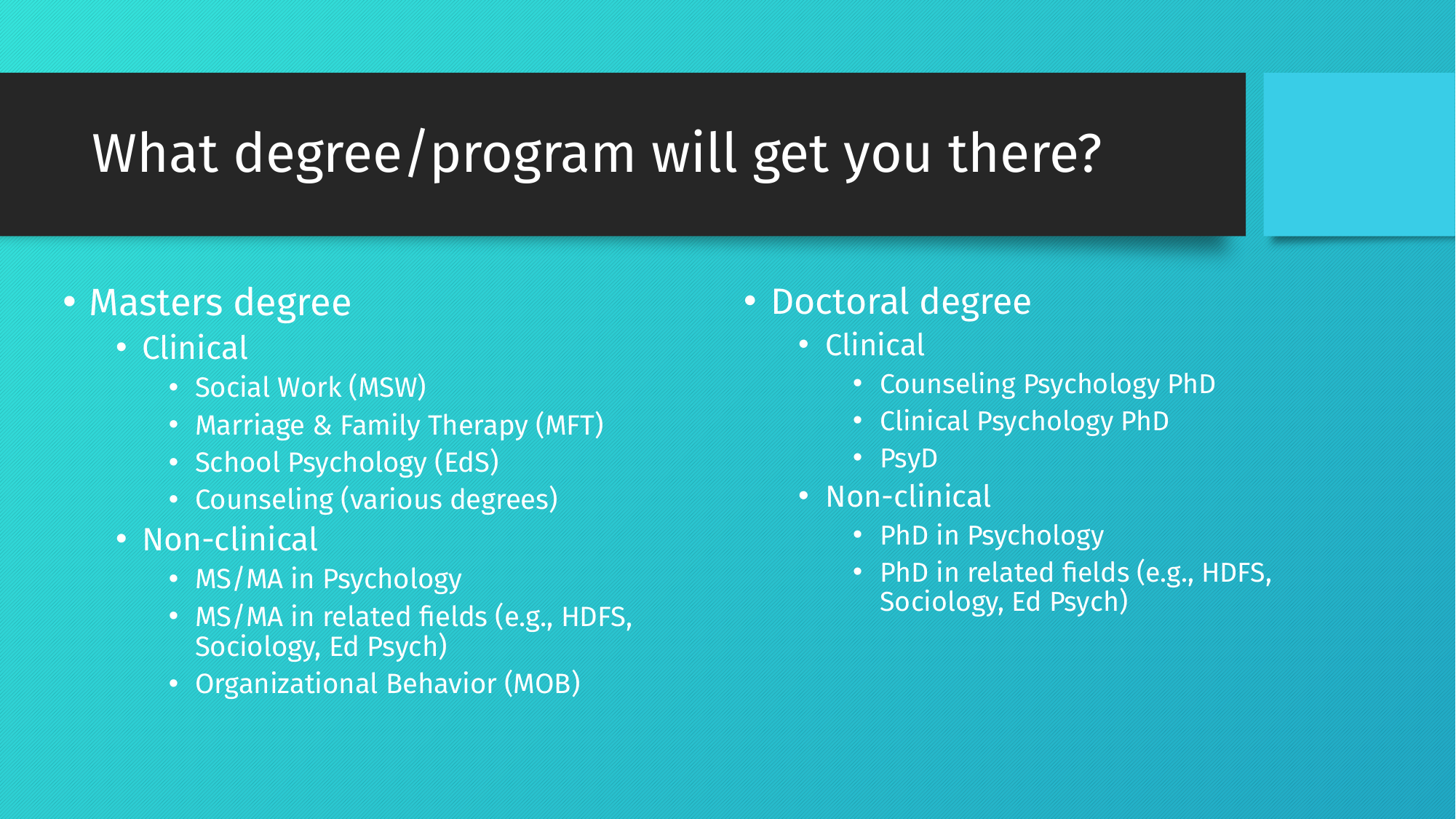

# What degree/program will get you there?
Masters degree
Clinical
Social Work (MSW)
Marriage & Family Therapy (MFT)
School Psychology (EdS)
Counseling (various degrees)
Non-clinical
MS/MA in Psychology
MS/MA in related fields (e.g., HDFS, Sociology, Ed Psych)
Organizational Behavior (MOB)

Doctoral degree
Clinical
Counseling Psychology PhD
Clinical Psychology PhD
PsyD
Non-clinical
PhD in Psychology
PhD in related fields (e.g., HDFS, Sociology, Ed Psych)